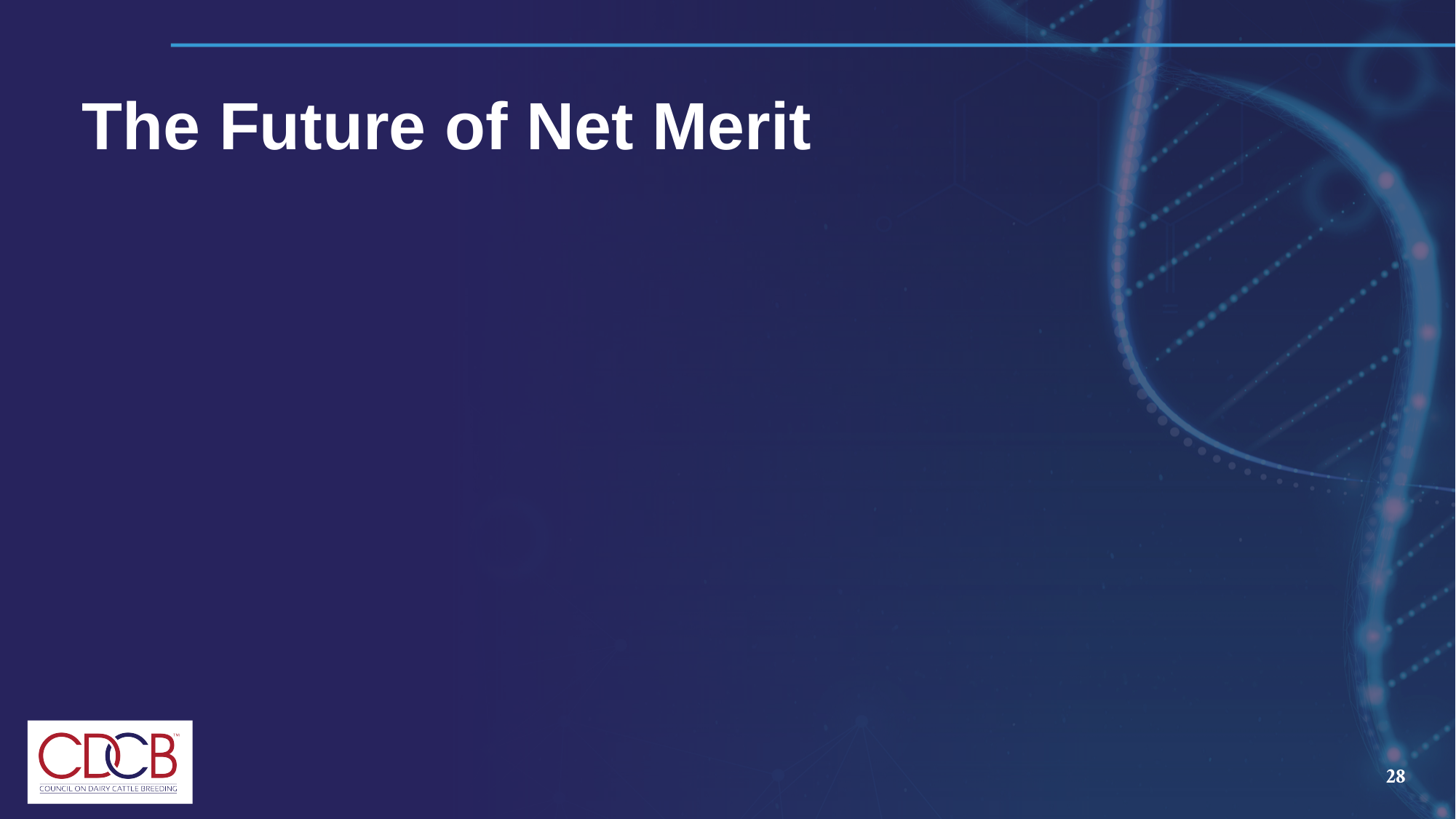

# The Future of Net Merit
28